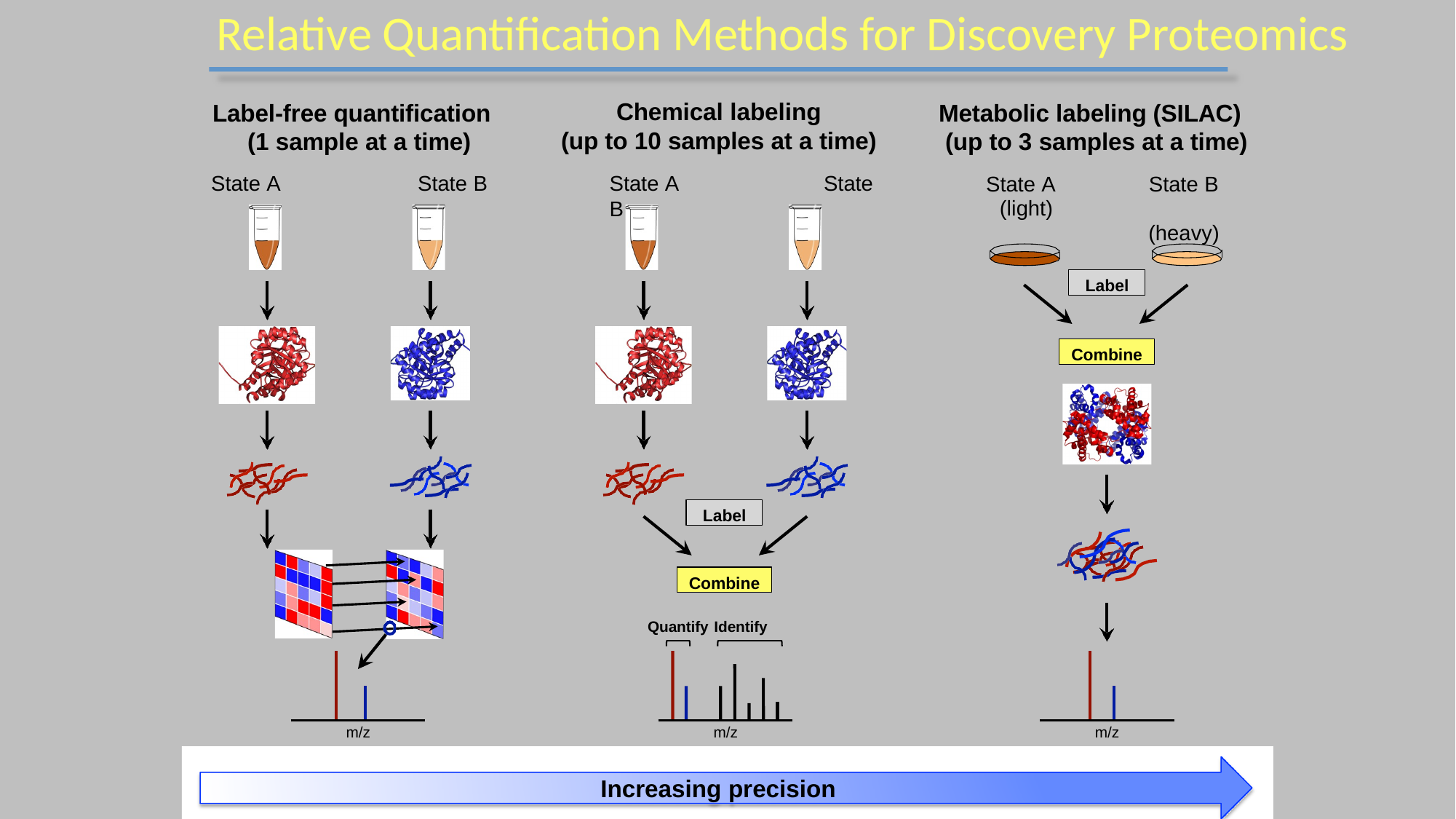

# Relative Quantification Methods for Discovery Proteomics

Label-free quantification  (1 sample at a time)
State A	State B
Chemical labeling
(up to 10 samples at a time)
State A	State B
Metabolic labeling (SILAC)  (up to 3 samples at a time)
State A  (light)
State B  (heavy)

Label

Combine

Label

Combine

Quantify Identify

m/z
m/z
m/z

• Need multiple replicates	• Compression (fractionate)	• Limited plex-level
• Less precise at low abund.	• Cost	• Humans can’t be labeled

Increasing precision